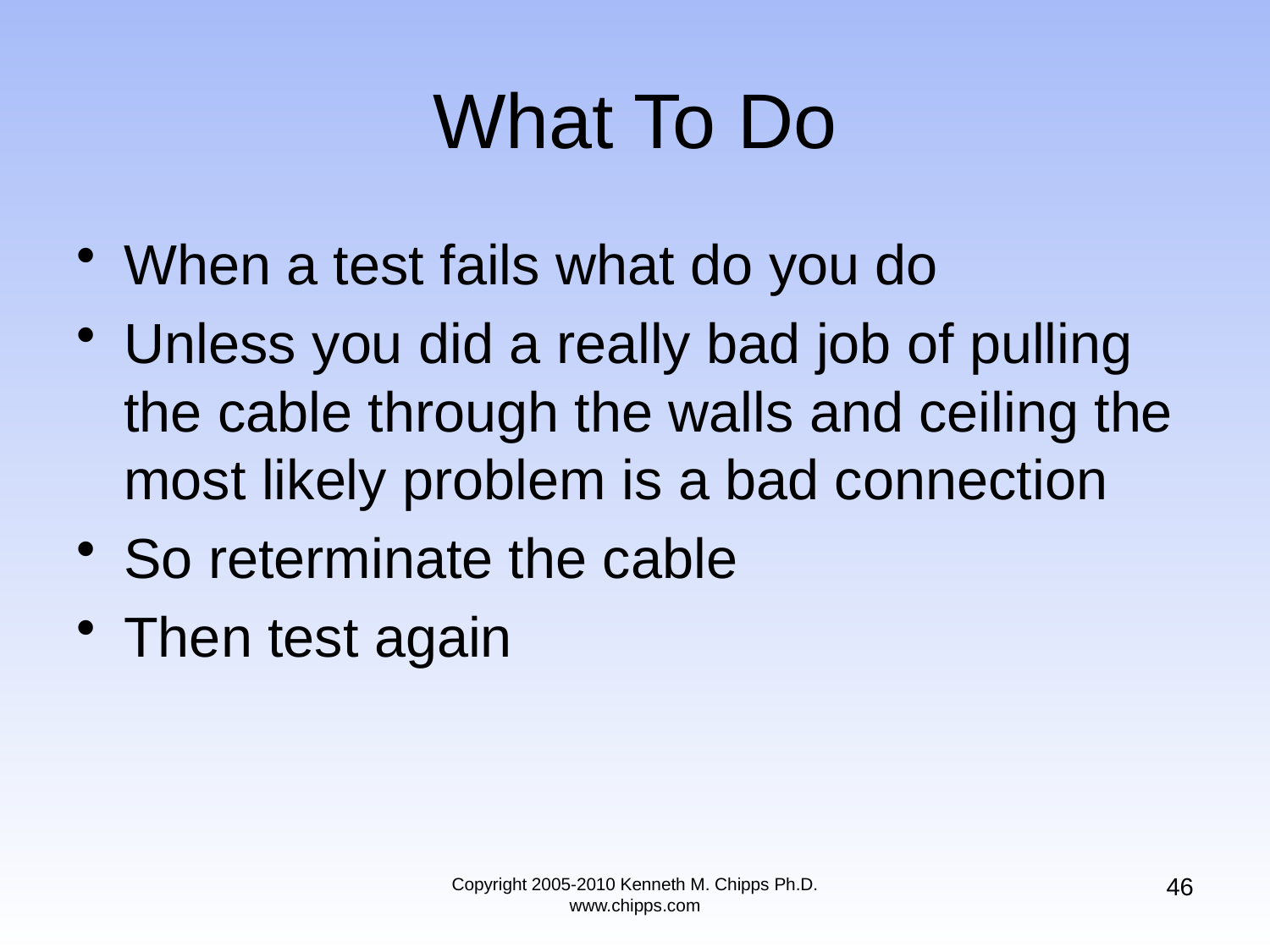

# What To Do
When a test fails what do you do
Unless you did a really bad job of pulling the cable through the walls and ceiling the most likely problem is a bad connection
So reterminate the cable
Then test again
46
Copyright 2005-2010 Kenneth M. Chipps Ph.D. www.chipps.com